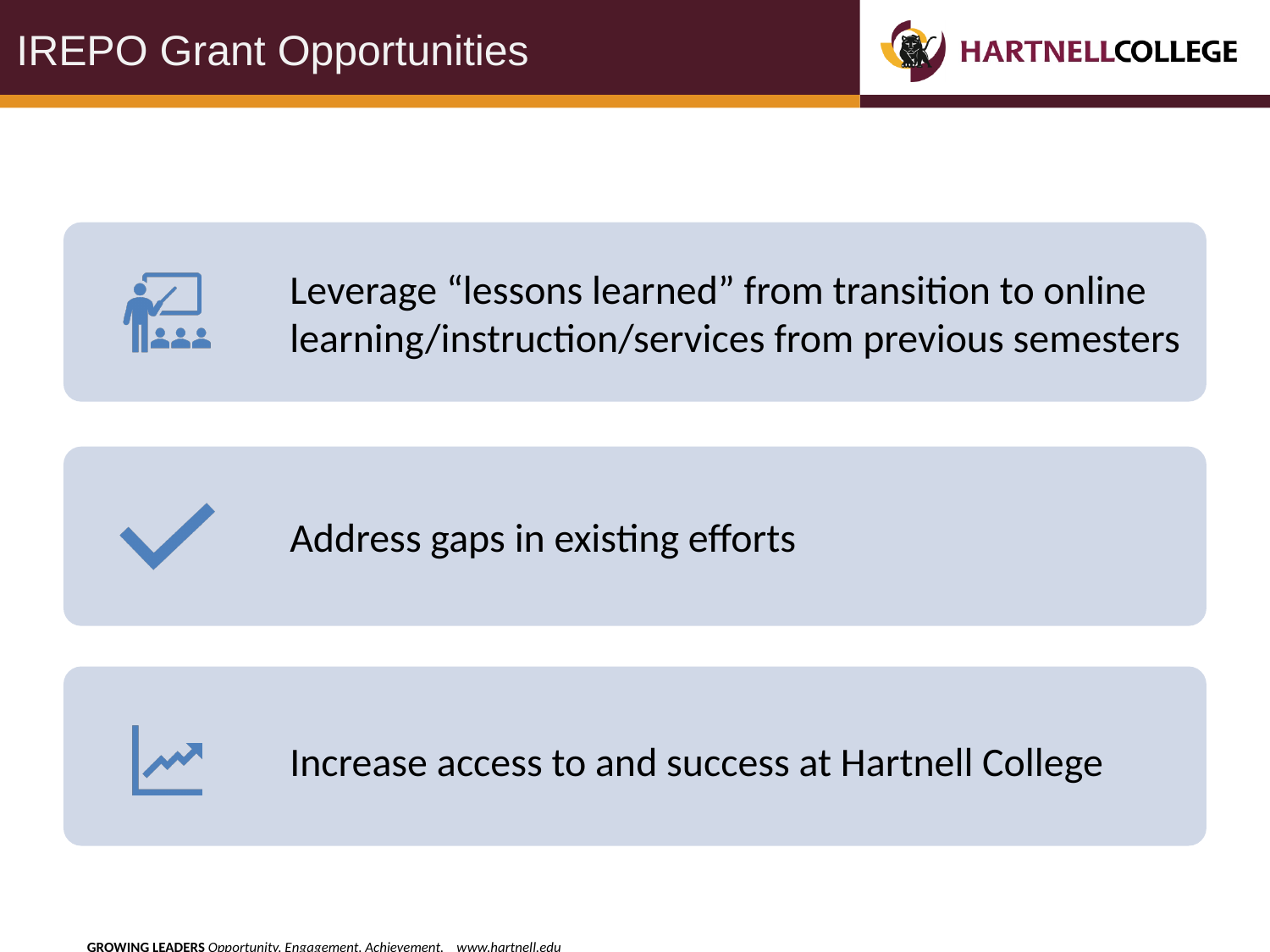

# IREPO Grant Opportunities
Leverage “lessons learned” from transition to online learning/instruction/services from previous semesters
Address gaps in existing efforts
Increase access to and success at Hartnell College